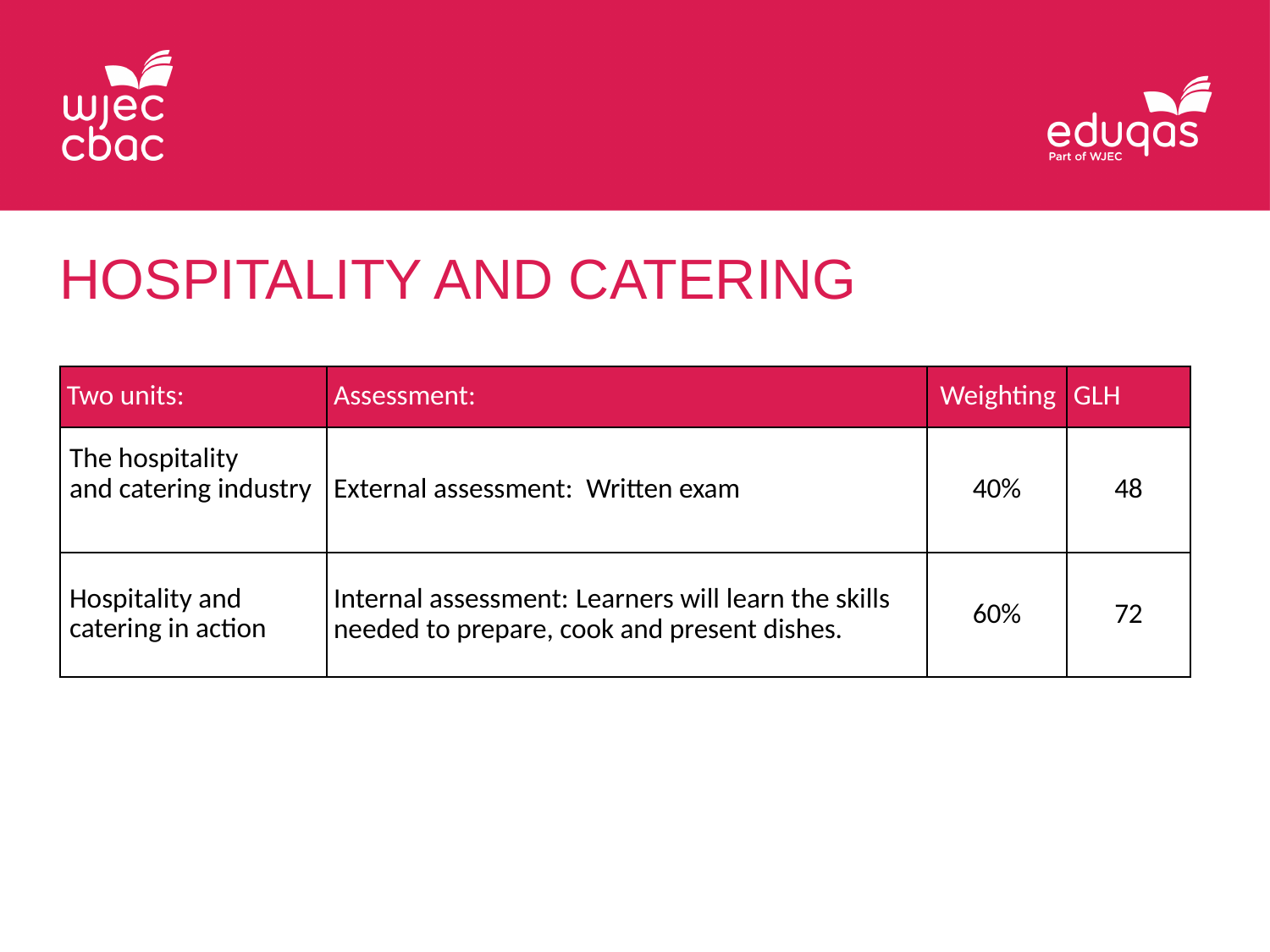

Hospitality and Catering
| Two units: | Assessment: | Weighting | GLH |
| --- | --- | --- | --- |
| The hospitality and catering industry | External assessment: Written exam | 40% | 48 |
| Hospitality and catering in action | Internal assessment: Learners will learn the skills needed to prepare, cook and present dishes. | 60% | 72 |